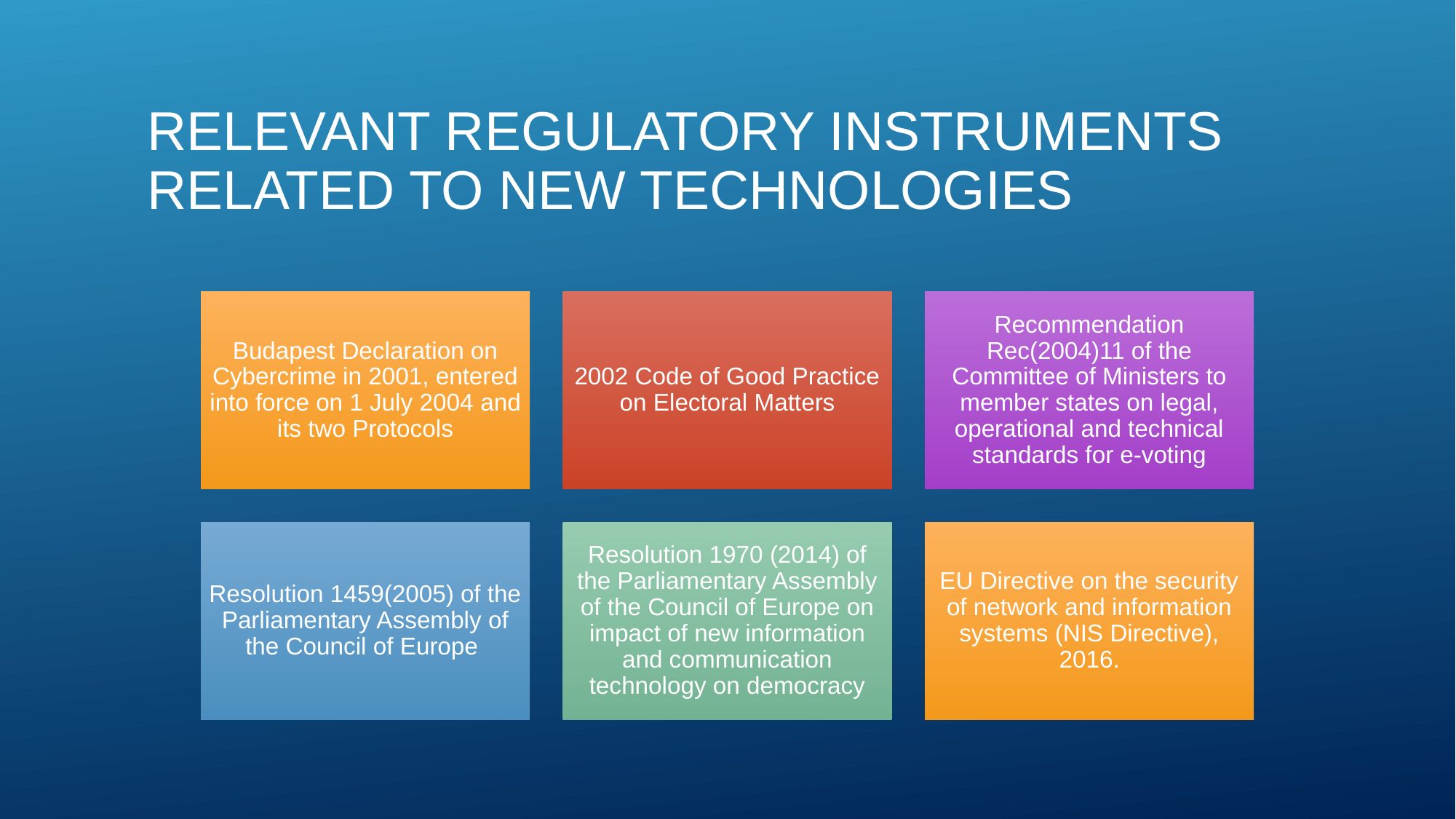

# Relevant regulatory instruments RELATED TO NEW TECHNOLOGIES
Budapest Declaration on Cybercrime in 2001, entered into force on 1 July 2004 and its two Protocols
2002 Code of Good Practice on Electoral Matters
Recommendation Rec(2004)11 of the Committee of Ministers to member states on legal, operational and technical standards for e-voting
Resolution 1459(2005) of the Parliamentary Assembly of the Council of Europe
Resolution 1970 (2014) of the Parliamentary Assembly of the Council of Europe on impact of new information and communication technology on democracy
EU Directive on the security of network and information systems (NIS Directive), 2016.